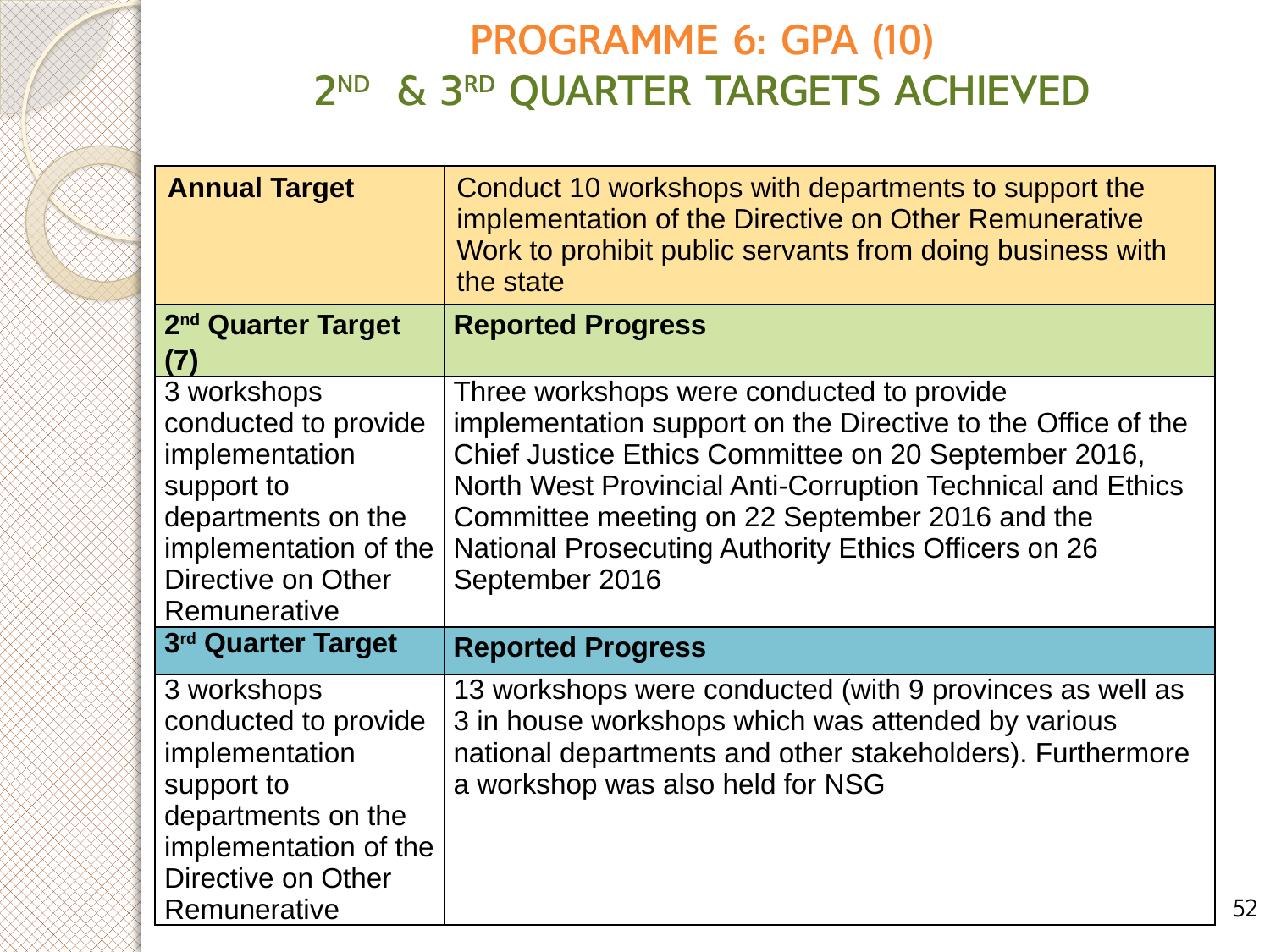

# PROGRAMME 6: GPA (10) 2ND  & 3RD QUARTER TARGETS ACHIEVED
| Annual Target | Conduct 10 workshops with departments to support the implementation of the Directive on Other Remunerative Work to prohibit public servants from doing business with the state |
| --- | --- |
| 2nd Quarter Target (7) | Reported Progress |
| 3 workshops conducted to provide implementation support to departments on the implementation of the Directive on Other Remunerative | Three workshops were conducted to provide implementation support on the Directive to the Office of the Chief Justice Ethics Committee on 20 September 2016, North West Provincial Anti-Corruption Technical and Ethics Committee meeting on 22 September 2016 and the National Prosecuting Authority Ethics Officers on 26 September 2016 |
| 3rd Quarter Target | Reported Progress |
| 3 workshops conducted to provide implementation support to departments on the implementation of the Directive on Other Remunerative | 13 workshops were conducted (with 9 provinces as well as 3 in house workshops which was attended by various national departments and other stakeholders). Furthermore a workshop was also held for NSG |
52